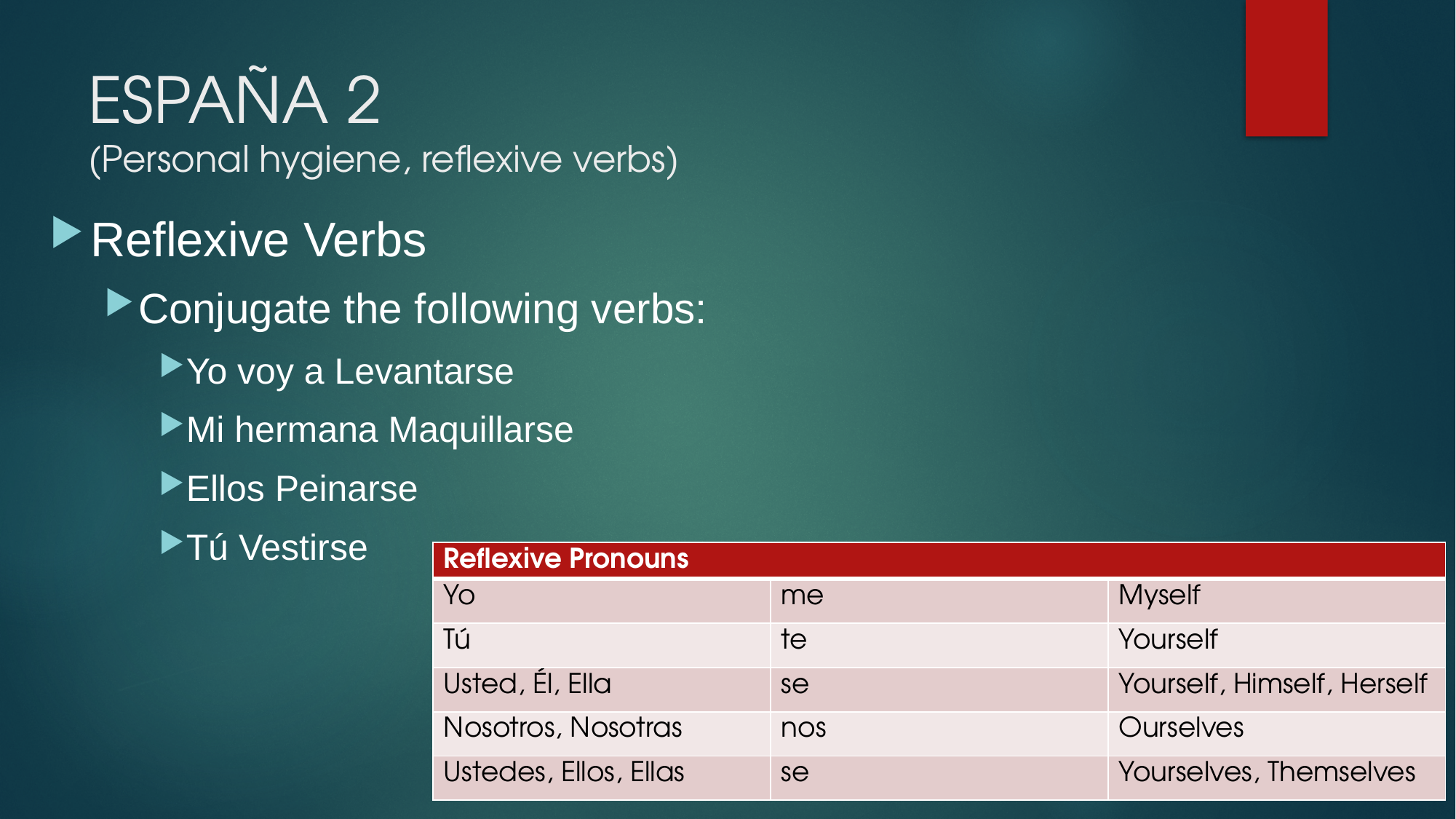

# ESPAÑA 2 (Personal hygiene, reflexive verbs)
Reflexive Verbs
Conjugate the following verbs:
Yo voy a Levantarse
Mi hermana Maquillarse
Ellos Peinarse
Tú Vestirse

| Reflexive Pronouns |  |  |
| --- | --- | --- |
| Yo | me | Myself |
| Tú | te | Yourself |
| Usted, Él, Ella | se | Yourself, Himself, Herself |
| Nosotros, Nosotras | nos | Ourselves |
| Ustedes, Ellos, Ellas | se | Yourselves, Themselves |